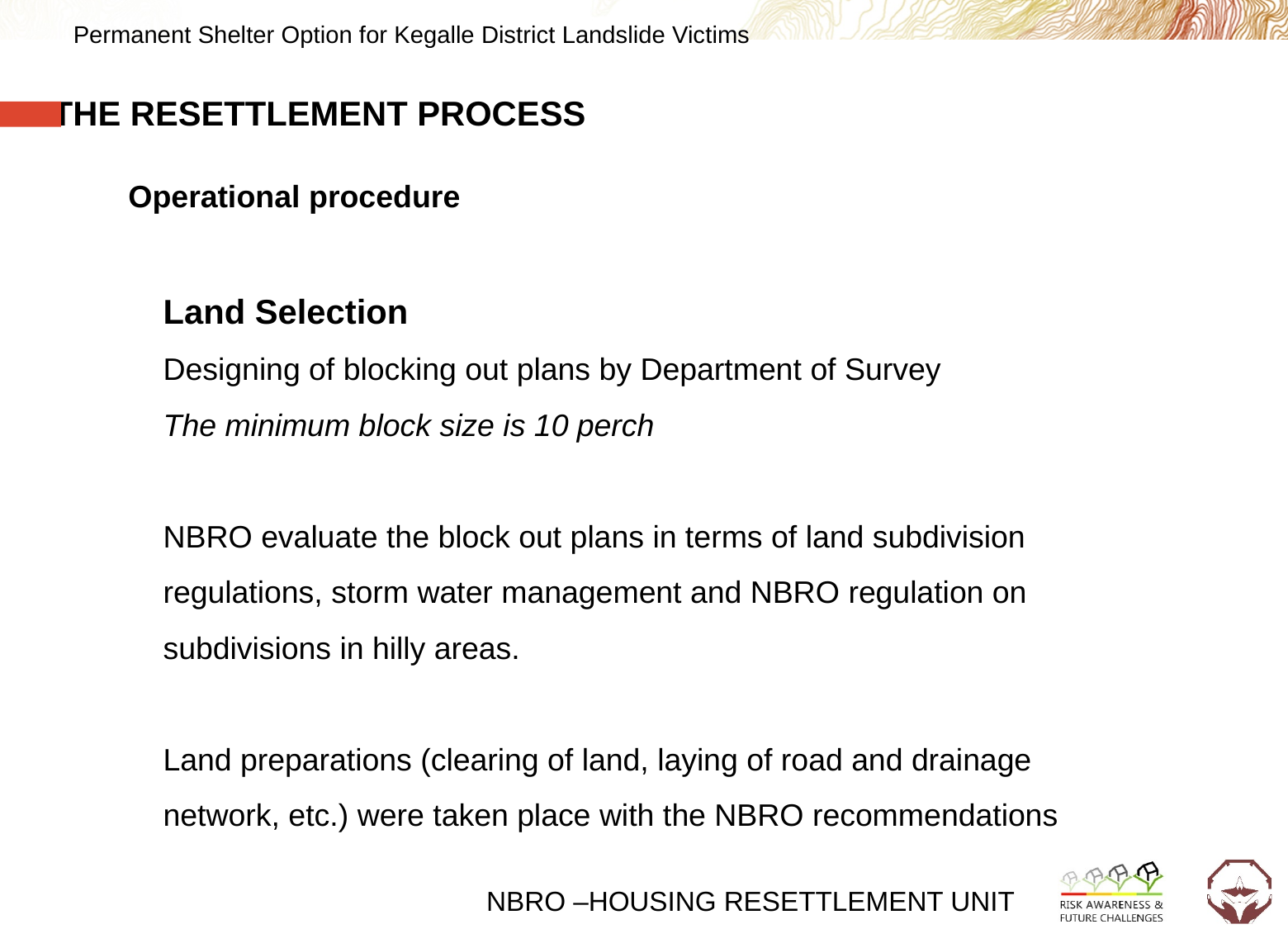

Permanent Shelter Option for Kegalle District Landslide Victims
THE RESETTLEMENT PROCESS

Operational procedure
Land Selection
Designing of blocking out plans by Department of Survey
The minimum block size is 10 perch

NBRO evaluate the block out plans in terms of land subdivision regulations, storm water management and NBRO regulation on subdivisions in hilly areas.

Land preparations (clearing of land, laying of road and drainage network, etc.) were taken place with the NBRO recommendations